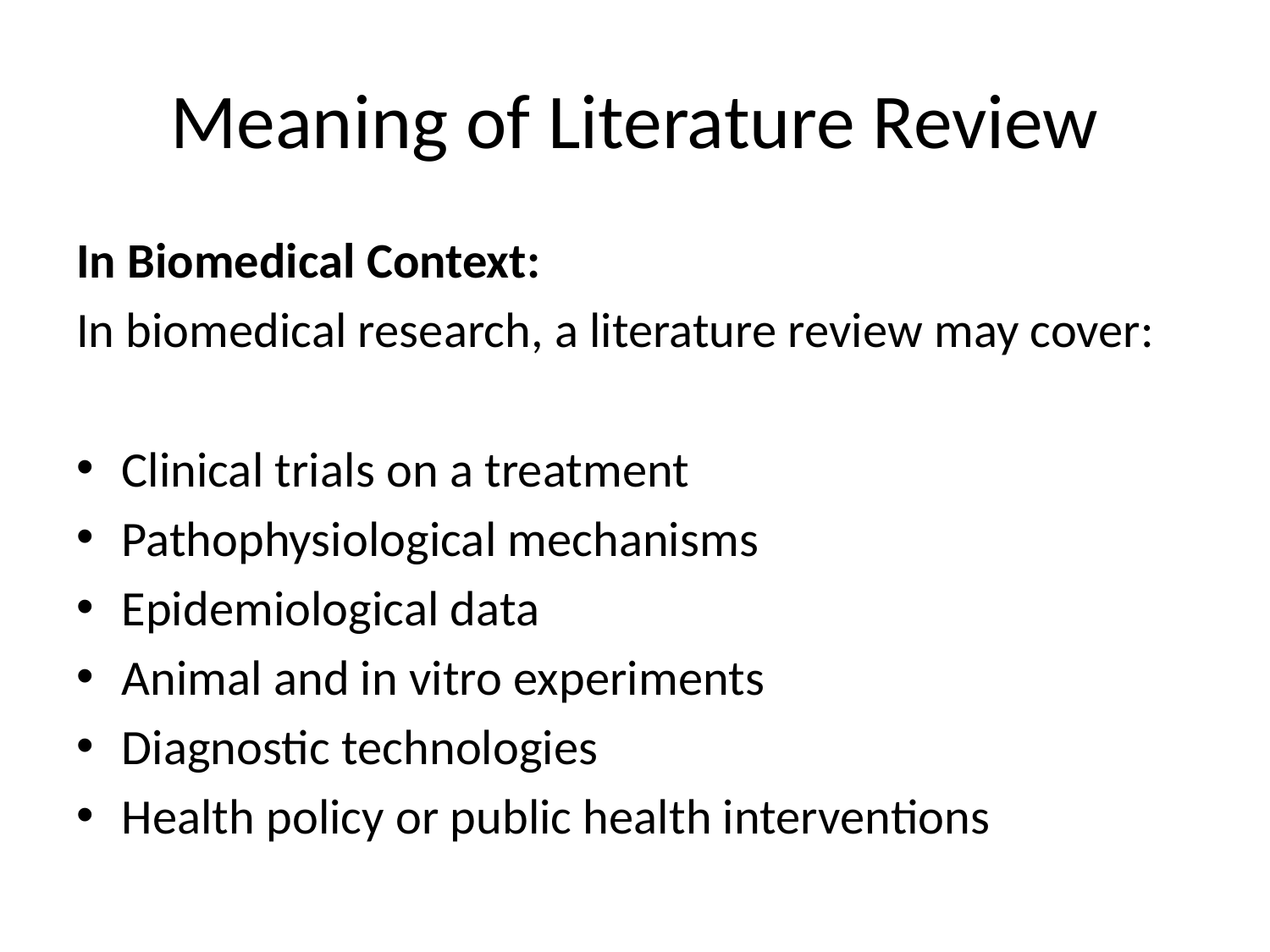

# Meaning of Literature Review
In Biomedical Context:
In biomedical research, a literature review may cover:

Clinical trials on a treatment
Pathophysiological mechanisms
Epidemiological data
Animal and in vitro experiments
Diagnostic technologies
Health policy or public health interventions